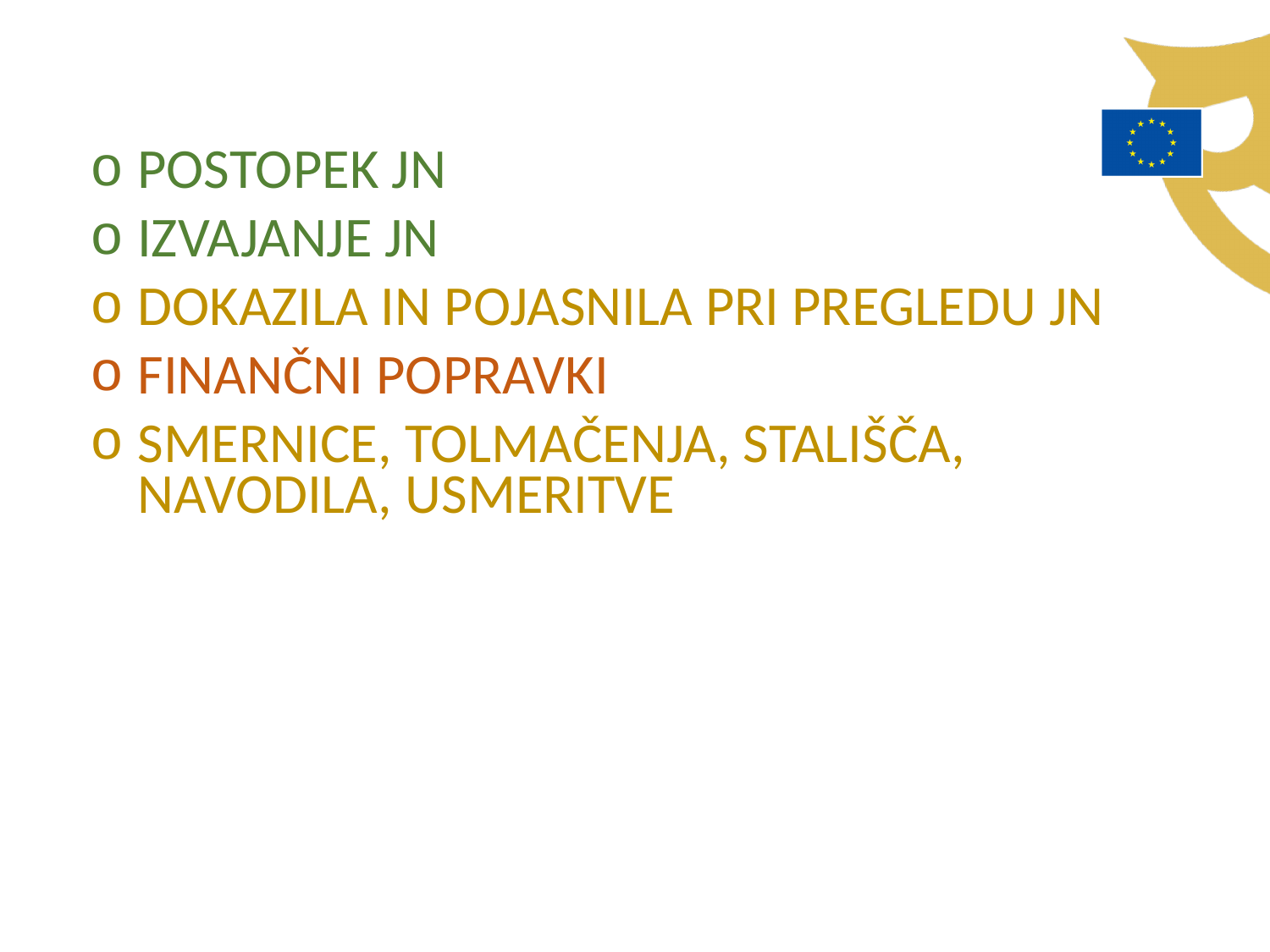

POSTOPEK JN
IZVAJANJE JN
DOKAZILA IN POJASNILA PRI PREGLEDU JN
FINANČNI POPRAVKI
SMERNICE, TOLMAČENJA, STALIŠČA, NAVODILA, USMERITVE